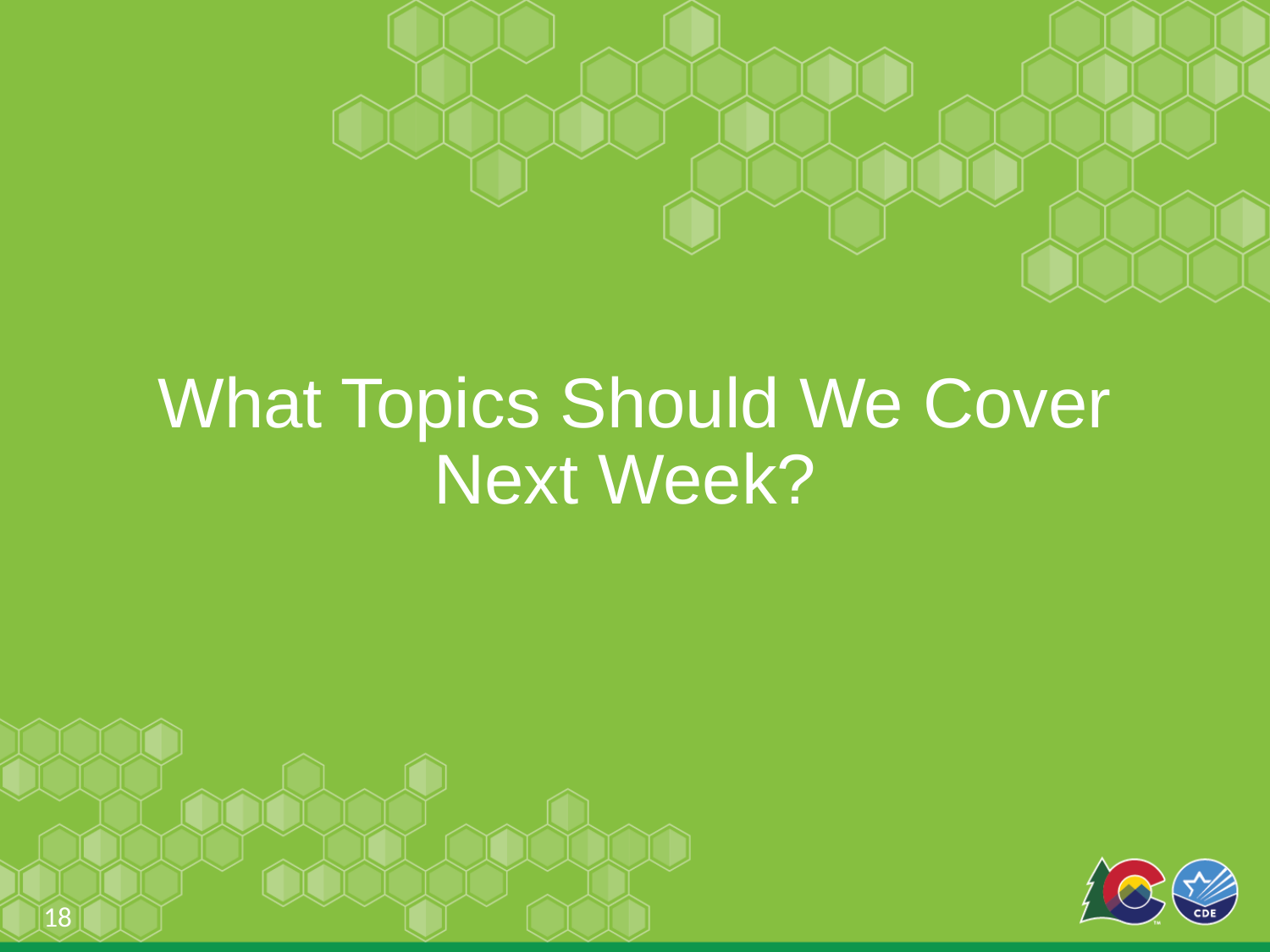

# What Topics Should We Cover Next Week?
18